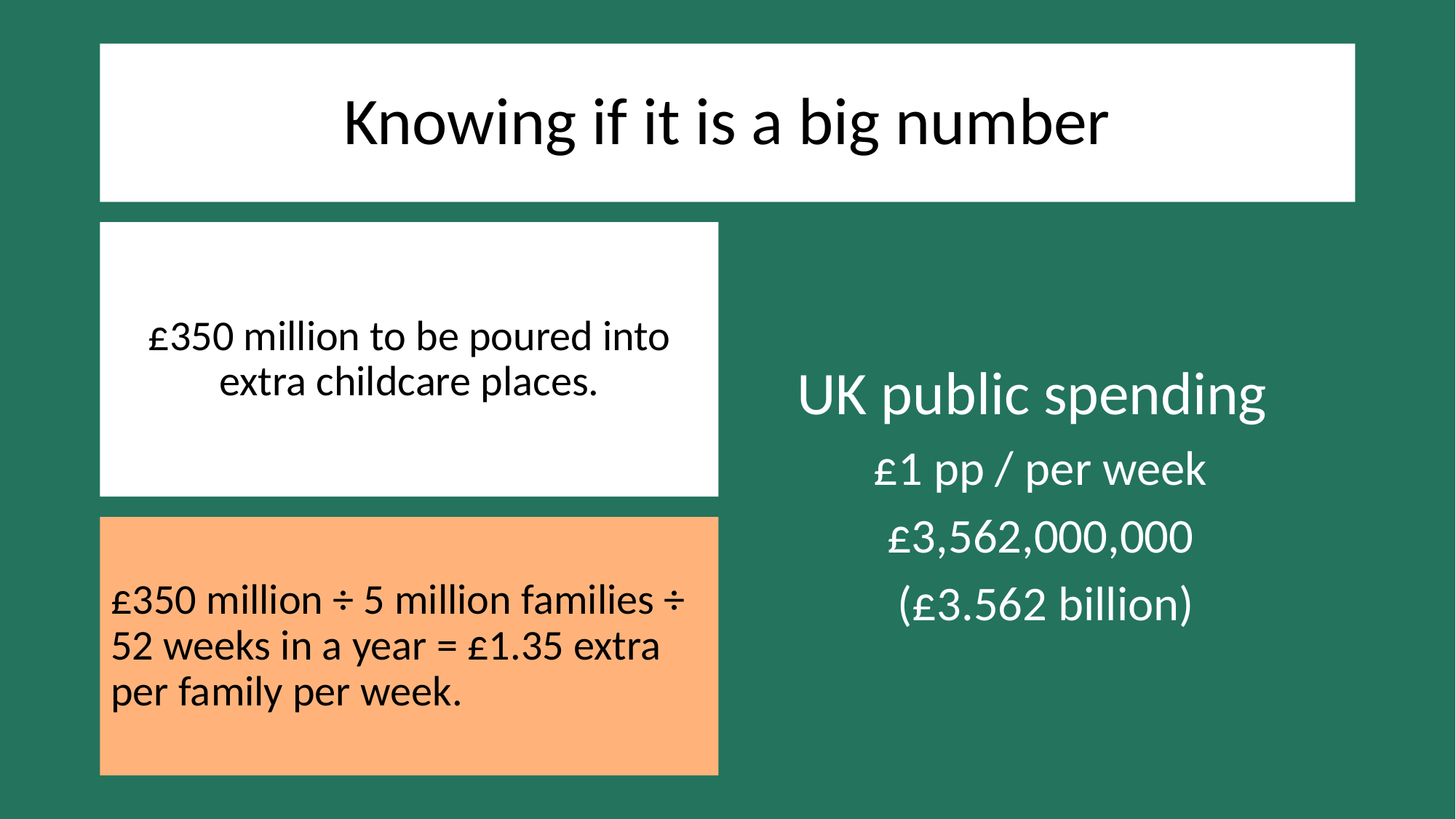

# Knowing if it is a big number
UK public spending
£1 pp / per week
£3,562,000,000
(£3.562 billion)
£350 million to be poured into extra childcare places.
£350 million ÷ 5 million families ÷ 52 weeks in a year = £1.35 extra per family per week.